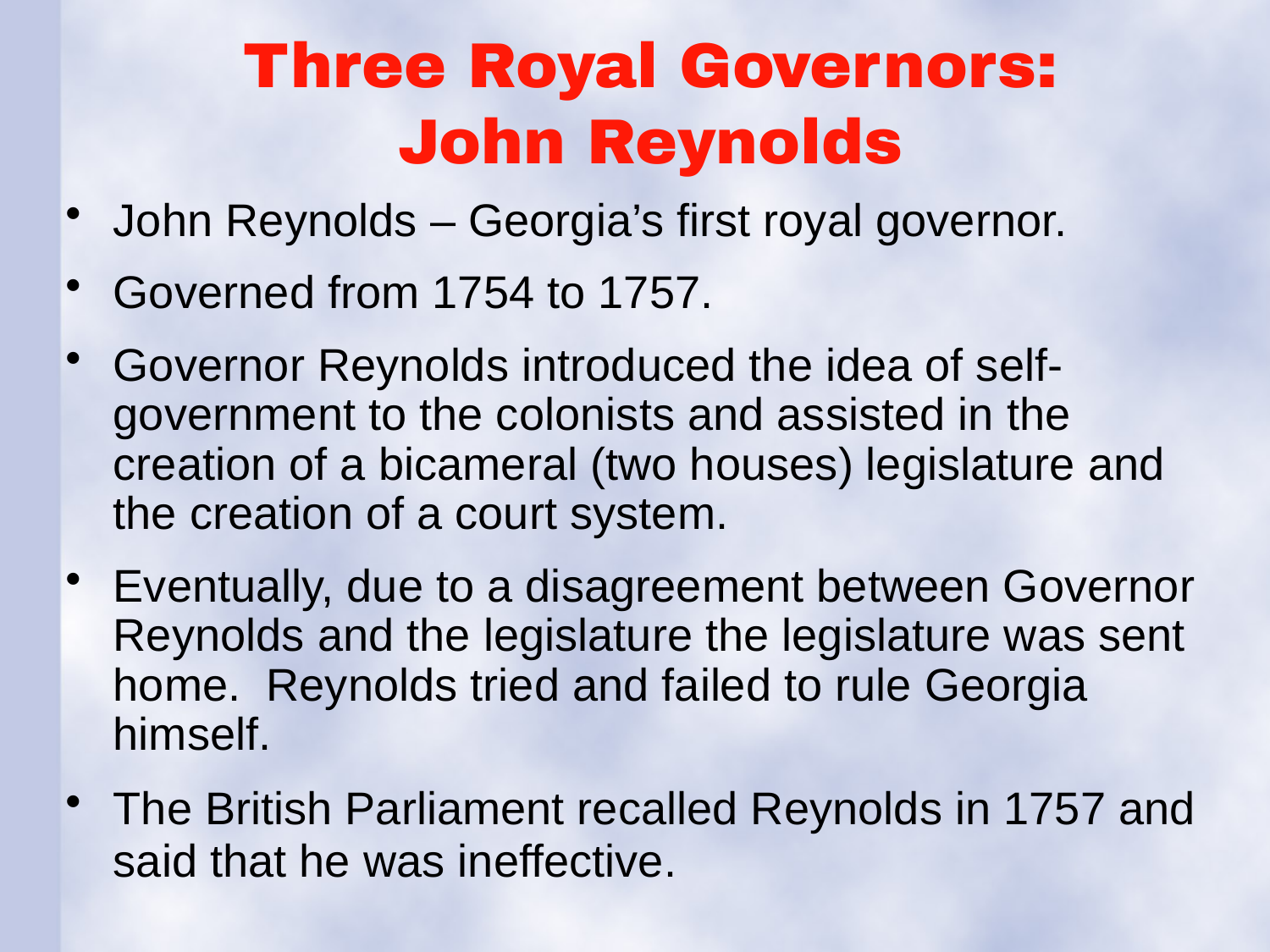

# Three Royal Governors: John Reynolds
John Reynolds – Georgia’s first royal governor.
Governed from 1754 to 1757.
Governor Reynolds introduced the idea of self-government to the colonists and assisted in the creation of a bicameral (two houses) legislature and the creation of a court system.
Eventually, due to a disagreement between Governor Reynolds and the legislature the legislature was sent home.  Reynolds tried and failed to rule Georgia himself.
The British Parliament recalled Reynolds in 1757 and said that he was ineffective.